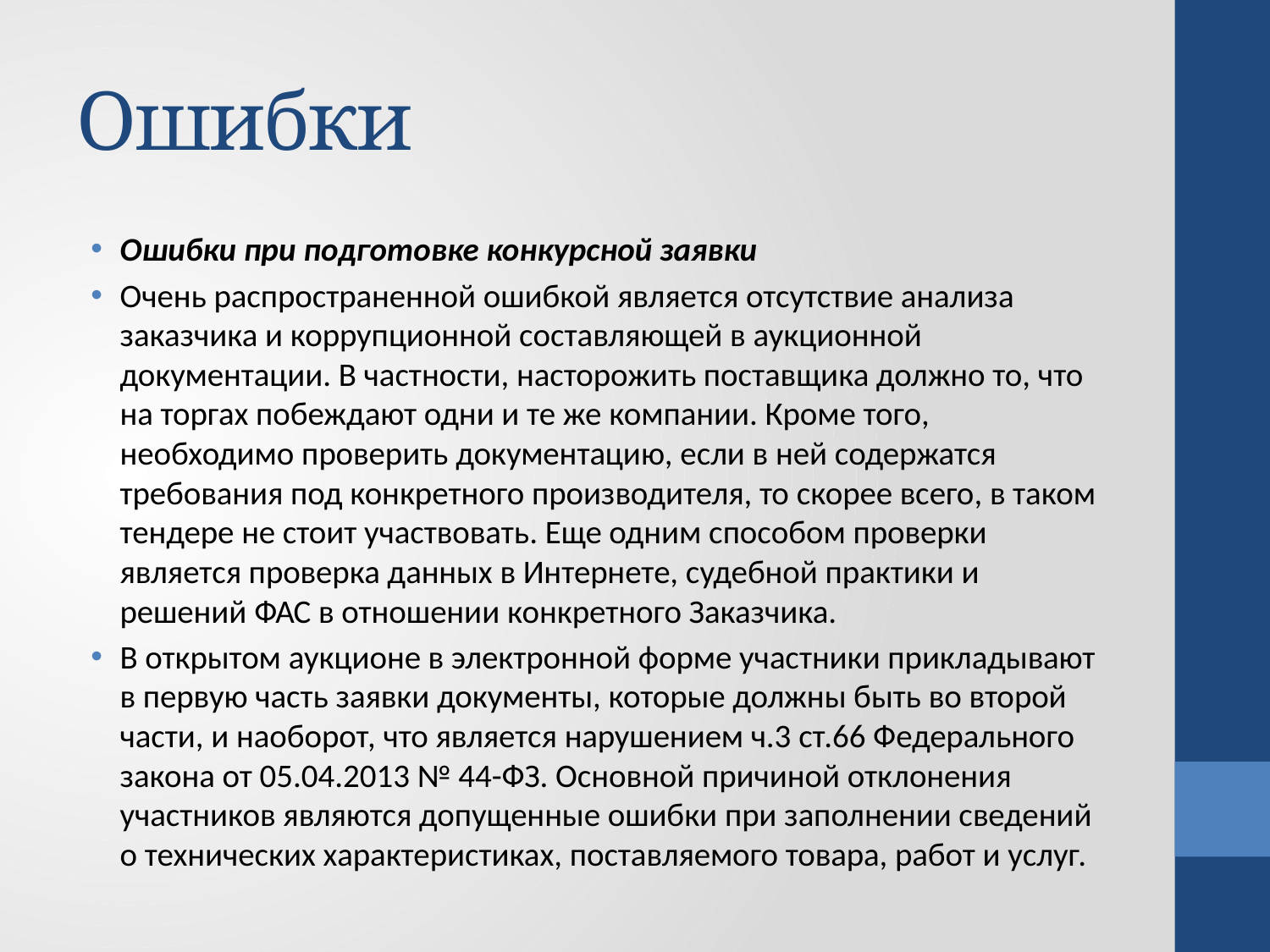

# Ошибки
Ошибки при подготовке конкурсной заявки
Очень распространенной ошибкой является отсутствие анализа заказчика и коррупционной составляющей в аукционной документации. В частности, насторожить поставщика должно то, что на торгах побеждают одни и те же компании. Кроме того, необходимо проверить документацию, если в ней содержатся требования под конкретного производителя, то скорее всего, в таком тендере не стоит участвовать. Еще одним способом проверки является проверка данных в Интернете, судебной практики и решений ФАС в отношении конкретного Заказчика.
В открытом аукционе в электронной форме участники прикладывают в первую часть заявки документы, которые должны быть во второй части, и наоборот, что является нарушением ч.3 ст.66 Федерального закона от 05.04.2013 № 44-ФЗ. Основной причиной отклонения участников являются допущенные ошибки при заполнении сведений о технических характеристиках, поставляемого товара, работ и услуг.